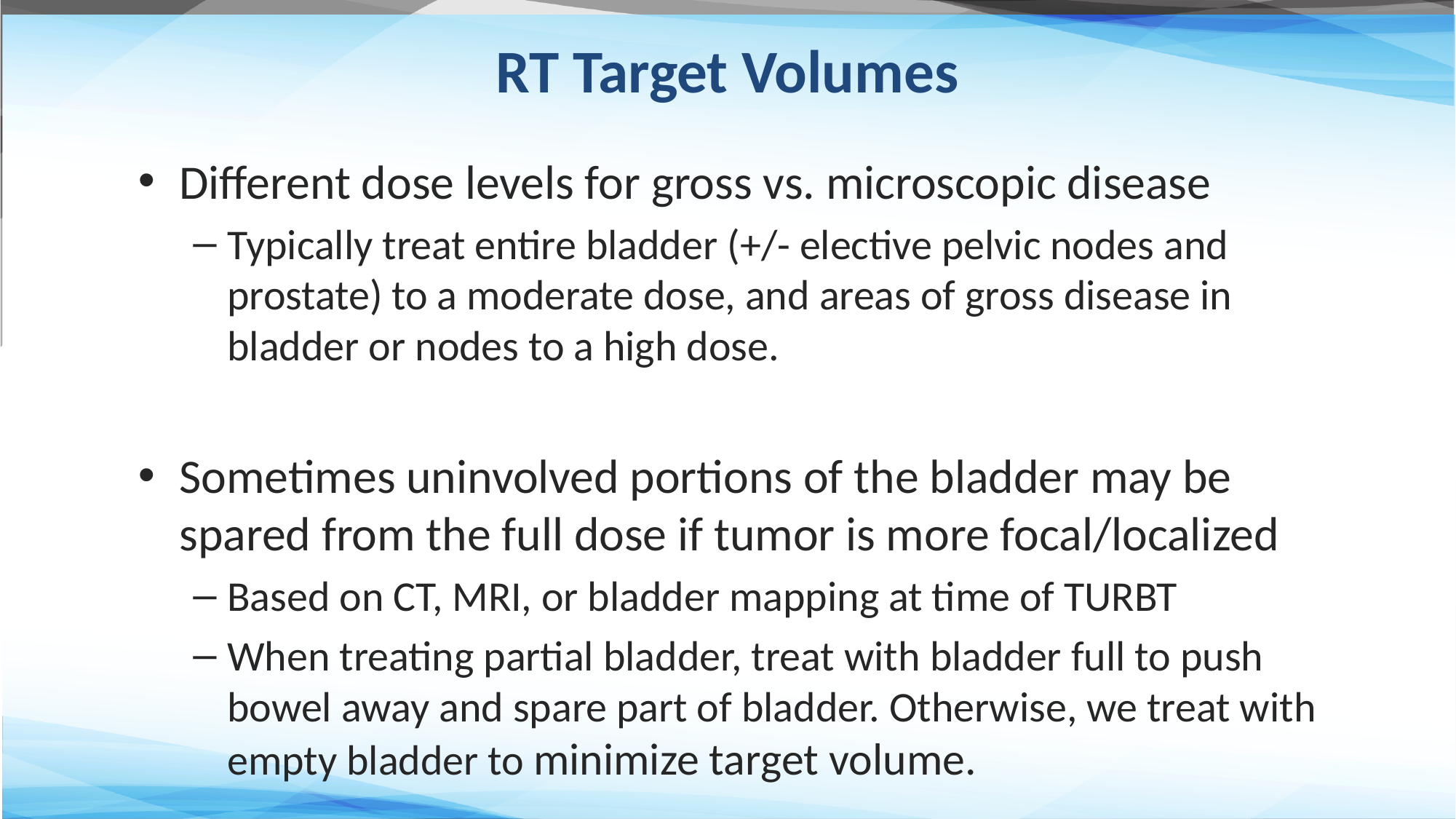

# RT Target Volumes
Different dose levels for gross vs. microscopic disease
Typically treat entire bladder (+/- elective pelvic nodes and prostate) to a moderate dose, and areas of gross disease in bladder or nodes to a high dose.

Sometimes uninvolved portions of the bladder may be spared from the full dose if tumor is more focal/localized
Based on CT, MRI, or bladder mapping at time of TURBT
When treating partial bladder, treat with bladder full to push bowel away and spare part of bladder. Otherwise, we treat with empty bladder to minimize target volume.